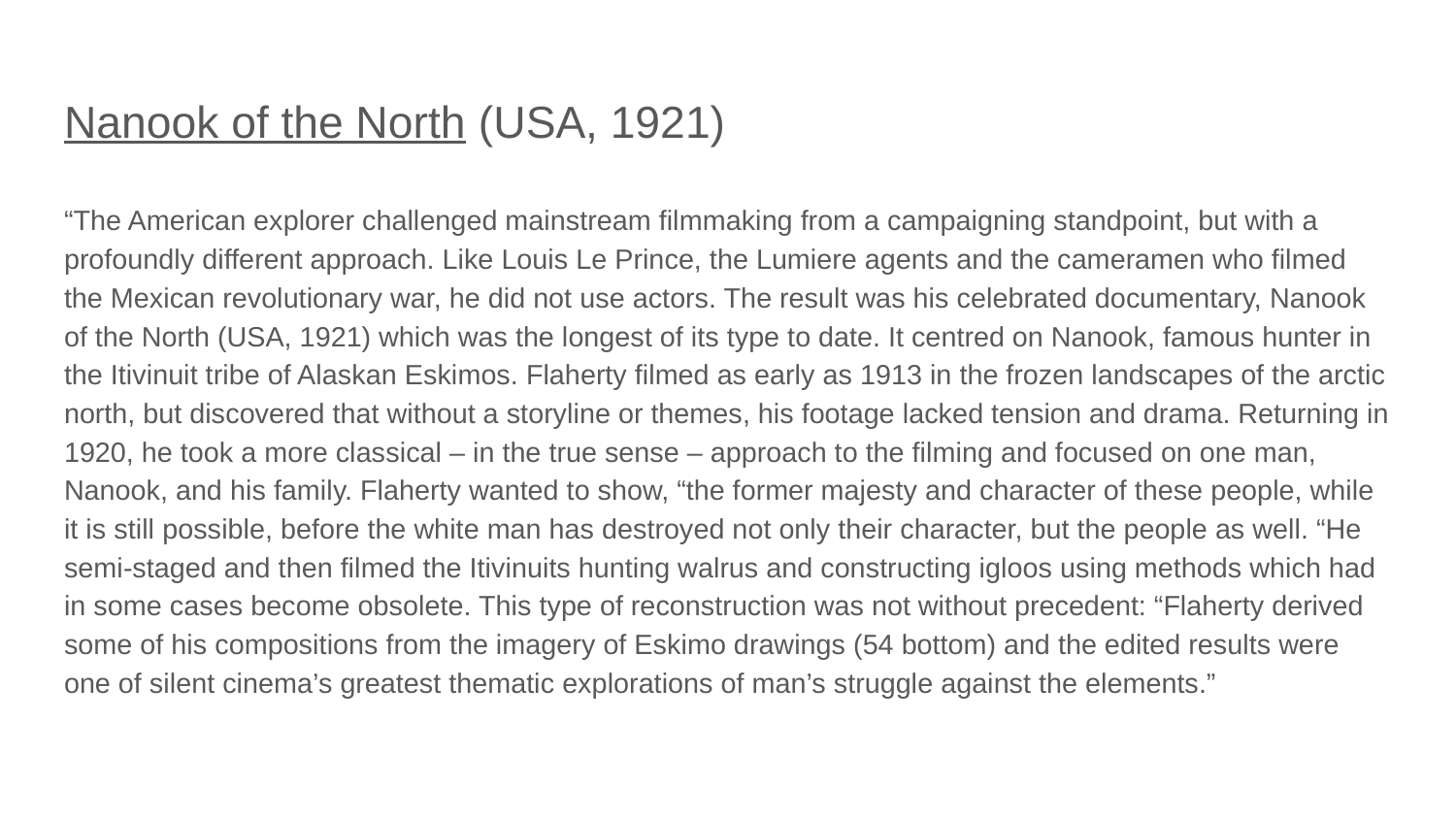

# Nanook of the North (USA, 1921)
“The American explorer challenged mainstream filmmaking from a campaigning standpoint, but with a profoundly different approach. Like Louis Le Prince, the Lumiere agents and the cameramen who filmed the Mexican revolutionary war, he did not use actors. The result was his celebrated documentary, Nanook of the North (USA, 1921) which was the longest of its type to date. It centred on Nanook, famous hunter in the Itivinuit tribe of Alaskan Eskimos. Flaherty filmed as early as 1913 in the frozen landscapes of the arctic north, but discovered that without a storyline or themes, his footage lacked tension and drama. Returning in 1920, he took a more classical – in the true sense – approach to the filming and focused on one man, Nanook, and his family. Flaherty wanted to show, “the former majesty and character of these people, while it is still possible, before the white man has destroyed not only their character, but the people as well. “He semi-staged and then filmed the Itivinuits hunting walrus and constructing igloos using methods which had in some cases become obsolete. This type of reconstruction was not without precedent: “Flaherty derived some of his compositions from the imagery of Eskimo drawings (54 bottom) and the edited results were one of silent cinema’s greatest thematic explorations of man’s struggle against the elements.”